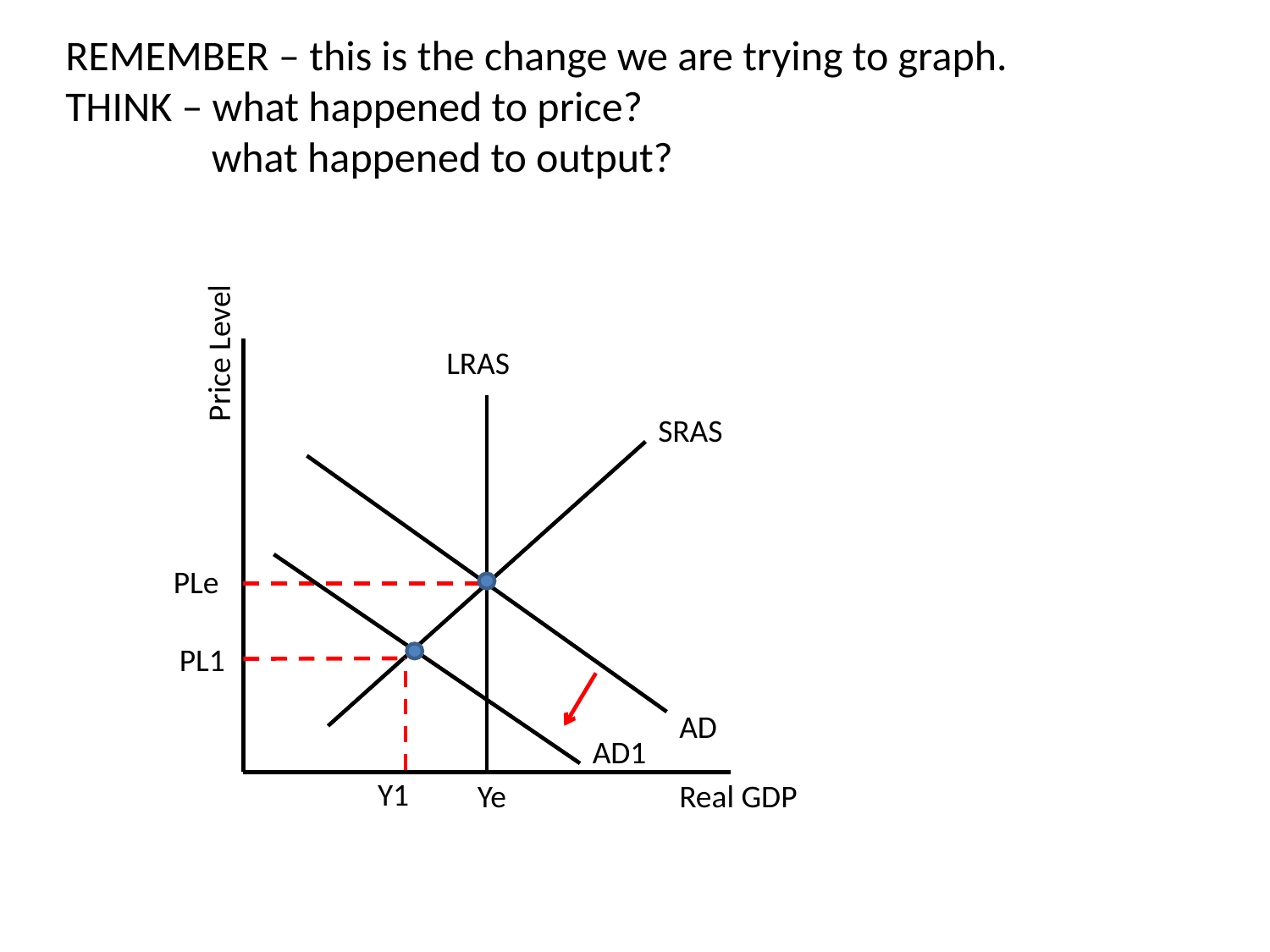

REMEMBER – this is the change we are trying to graph.
THINK – what happened to price?
	  what happened to output?
Price Level
LRAS
SRAS
PLe

PL1

AD
AD1
Y1
Ye
Real GDP